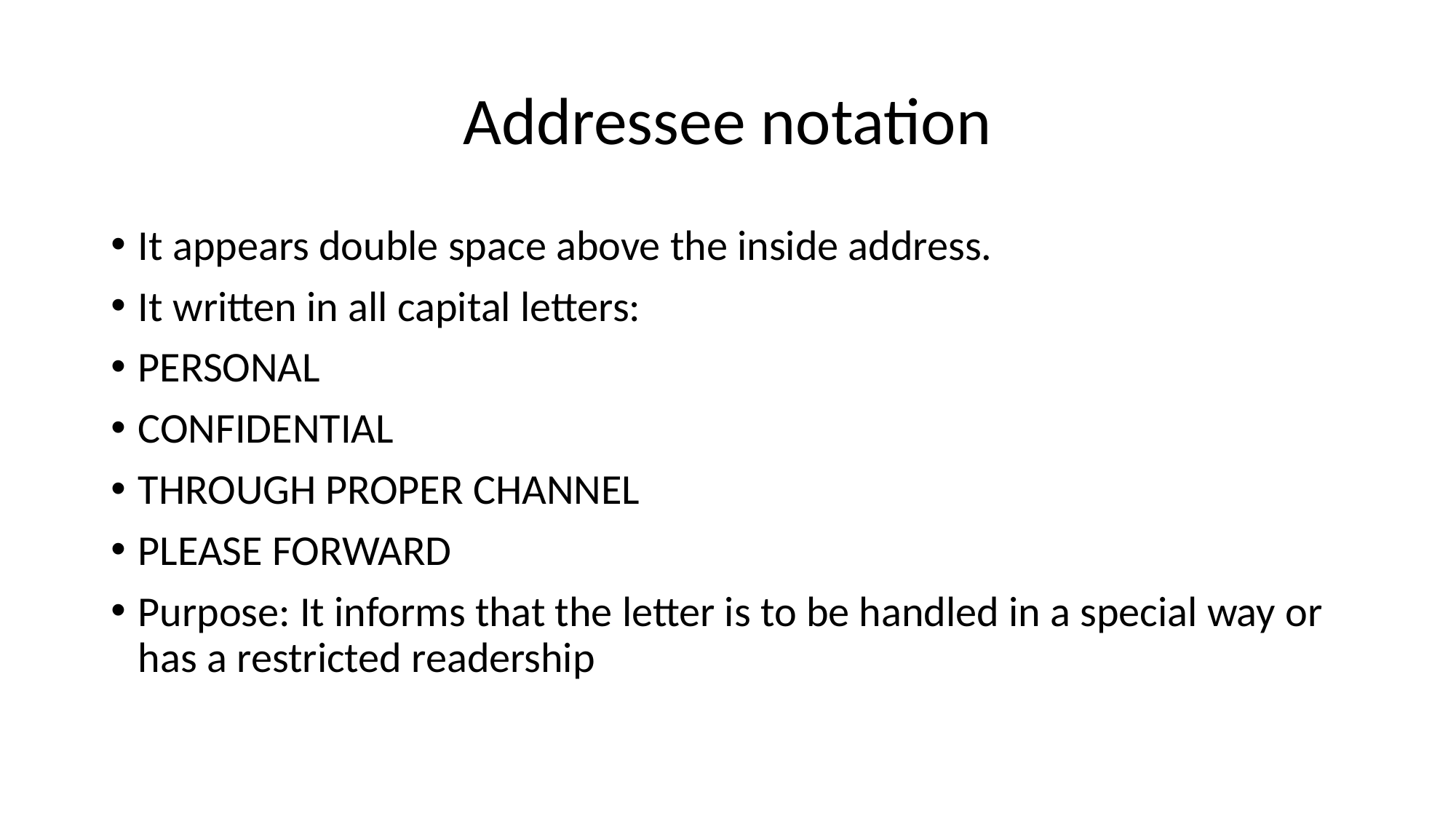

# Addressee notation
It appears double space above the inside address.
It written in all capital letters:
PERSONAL
CONFIDENTIAL
THROUGH PROPER CHANNEL
PLEASE FORWARD
Purpose: It informs that the letter is to be handled in a special way or has a restricted readership